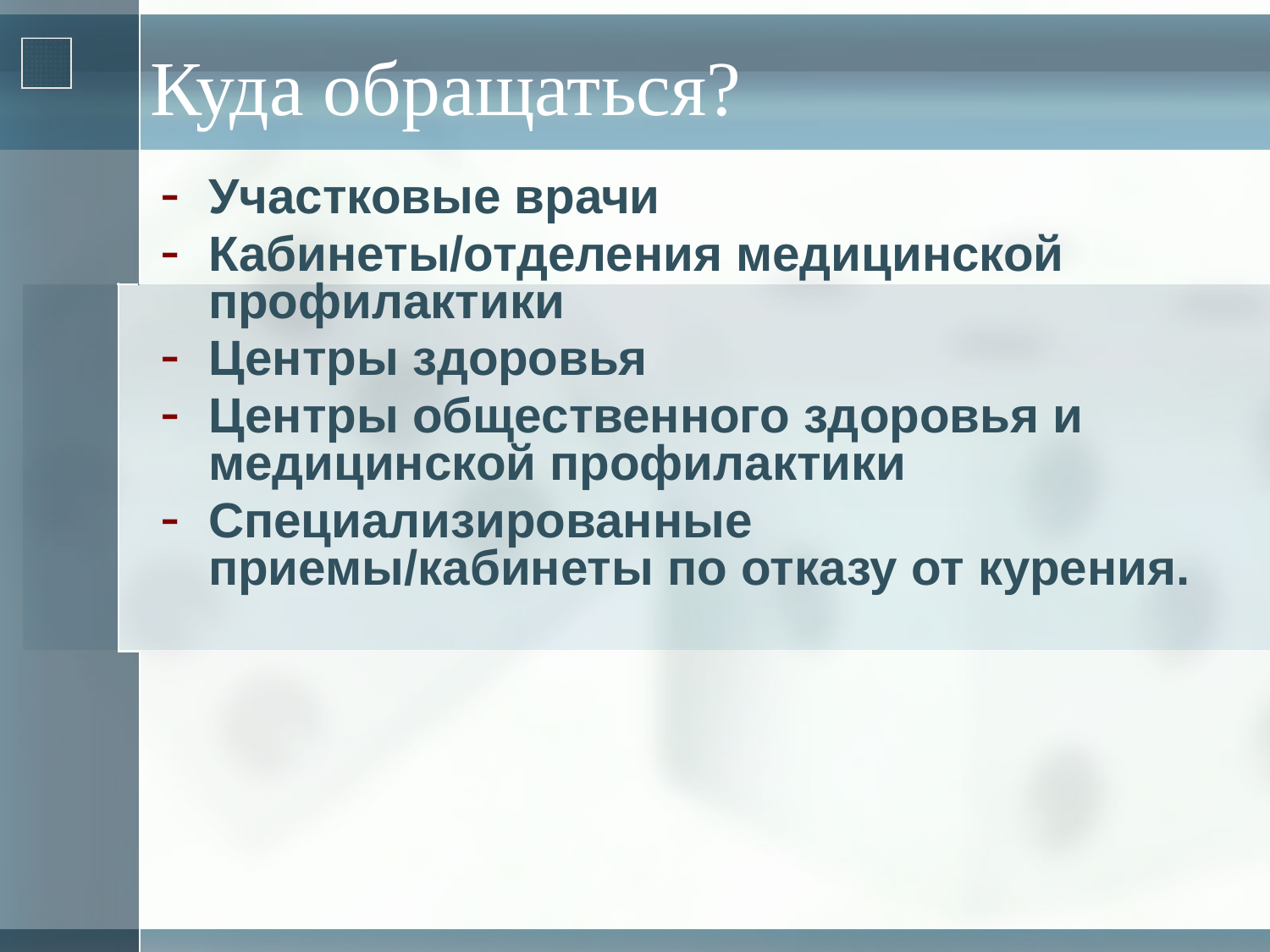

# Куда обращаться?
Участковые врачи
Кабинеты/отделения медицинской профилактики
Центры здоровья
Центры общественного здоровья и медицинской профилактики
Специализированные приемы/кабинеты по отказу от курения.